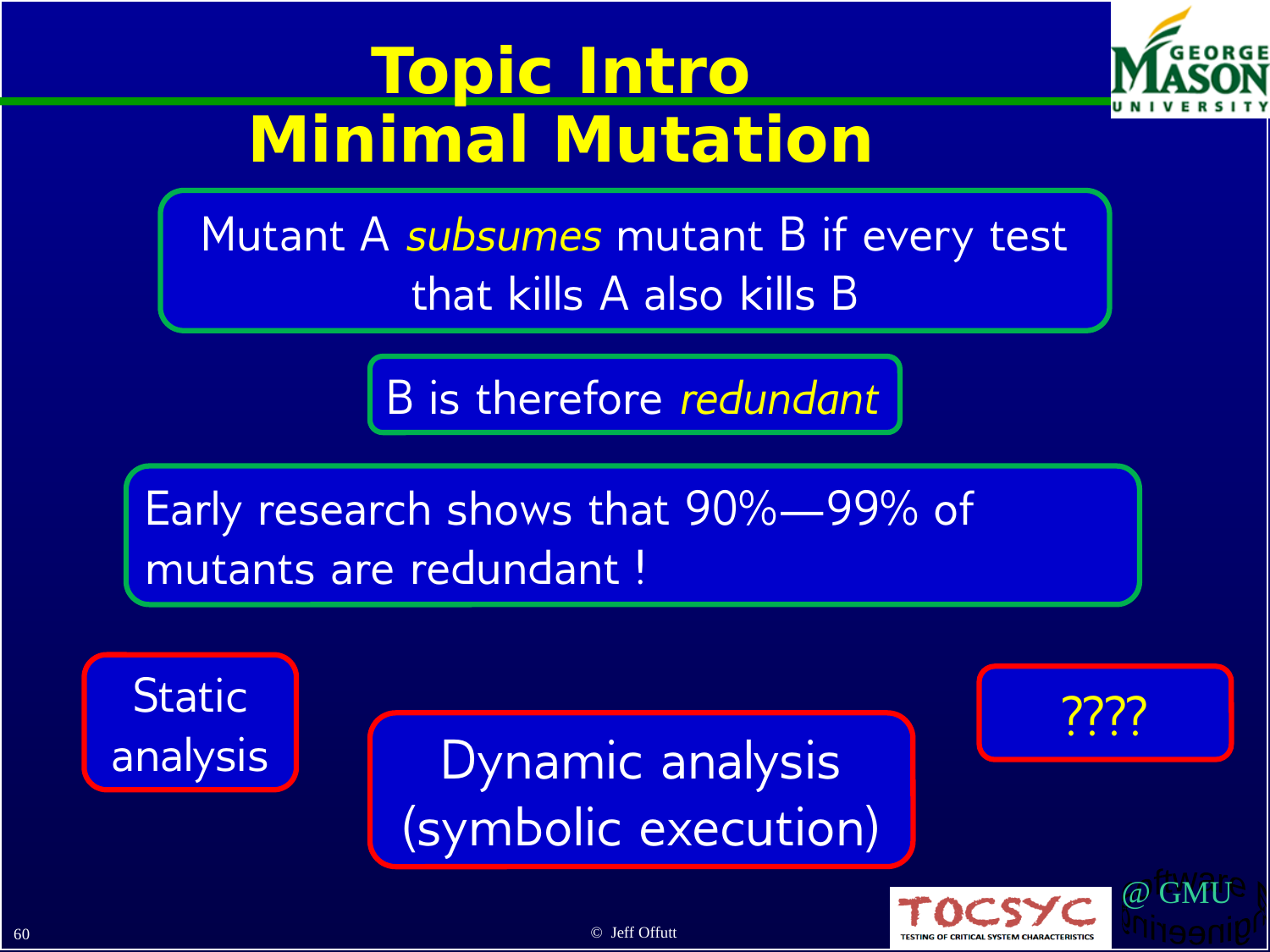

# Topic Intro Minimal Mutation
Mutant A subsumes mutant B if every test that kills A also kills B
B is therefore redundant
Early research shows that 90%—99% of mutants are redundant !
Static analysis
????
Dynamic analysis
(symbolic execution)
©  Jeff Offutt
60